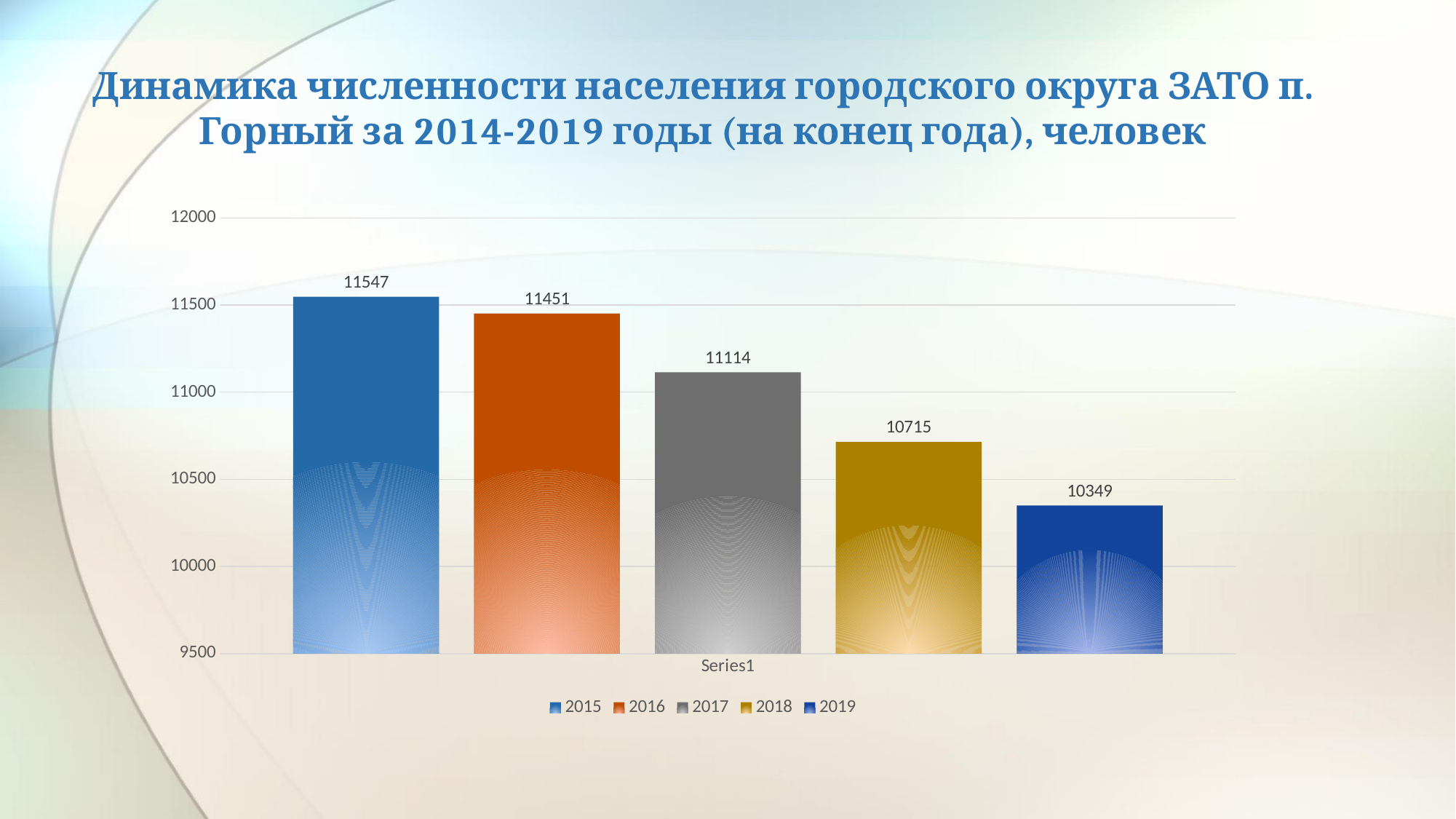

# Динамика численности населения городского округа ЗАТО п. Горный за 2014-2019 годы (на конец года), человек

### Chart

| Category | 2015 | 2016 | 2017 | 2018 | 2019 |
|---|---|---|---|---|---|
|  | 11547.0 | 11451.0 | 11114.0 | 10715.0 | 10349.0 |